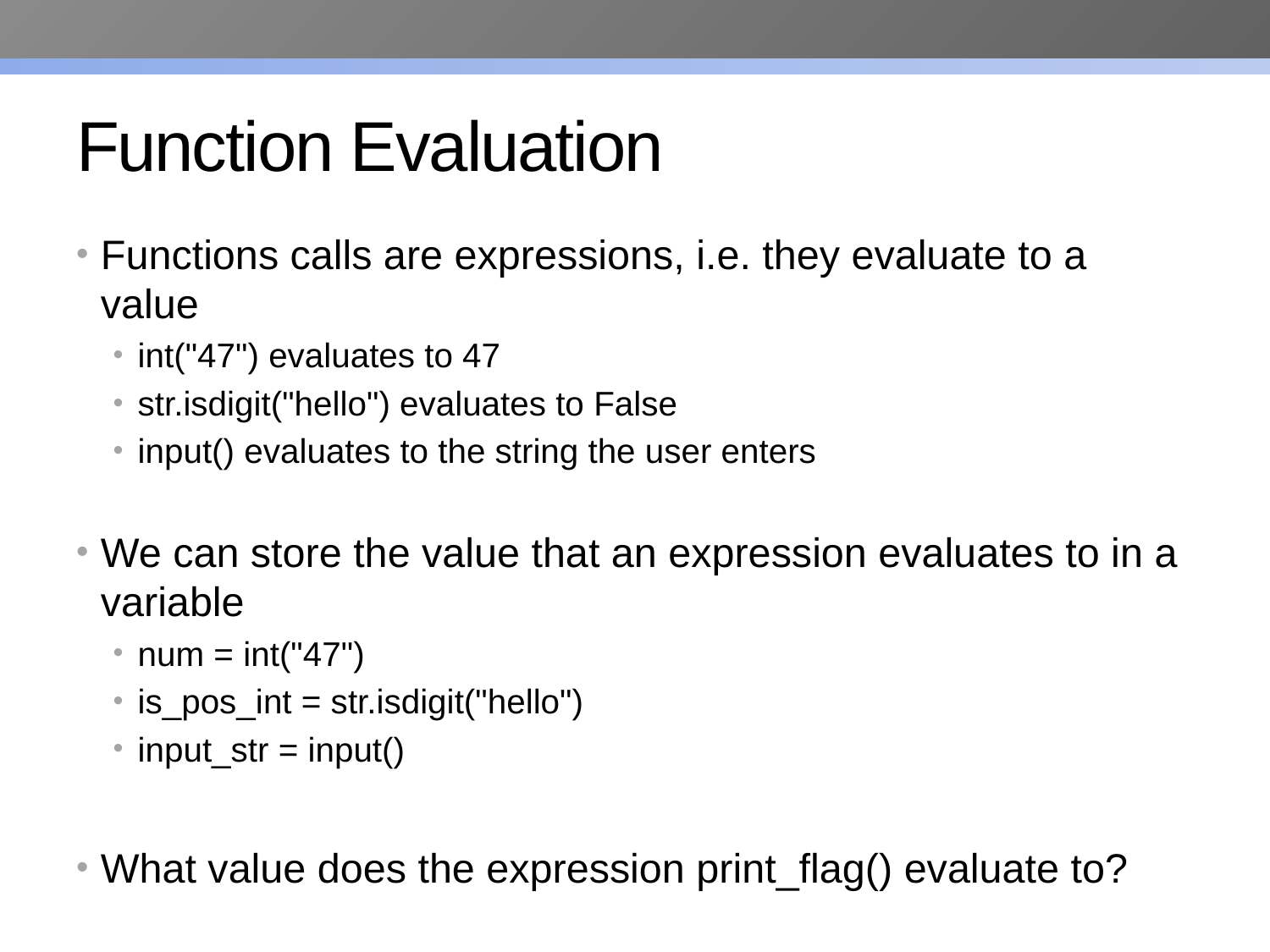

# Function Evaluation
Functions calls are expressions, i.e. they evaluate to a value
int("47") evaluates to 47
str.isdigit("hello") evaluates to False
input() evaluates to the string the user enters

We can store the value that an expression evaluates to in a variable
num = int("47")
is_pos_int = str.isdigit("hello")
input_str = input()

What value does the expression print_flag() evaluate to?